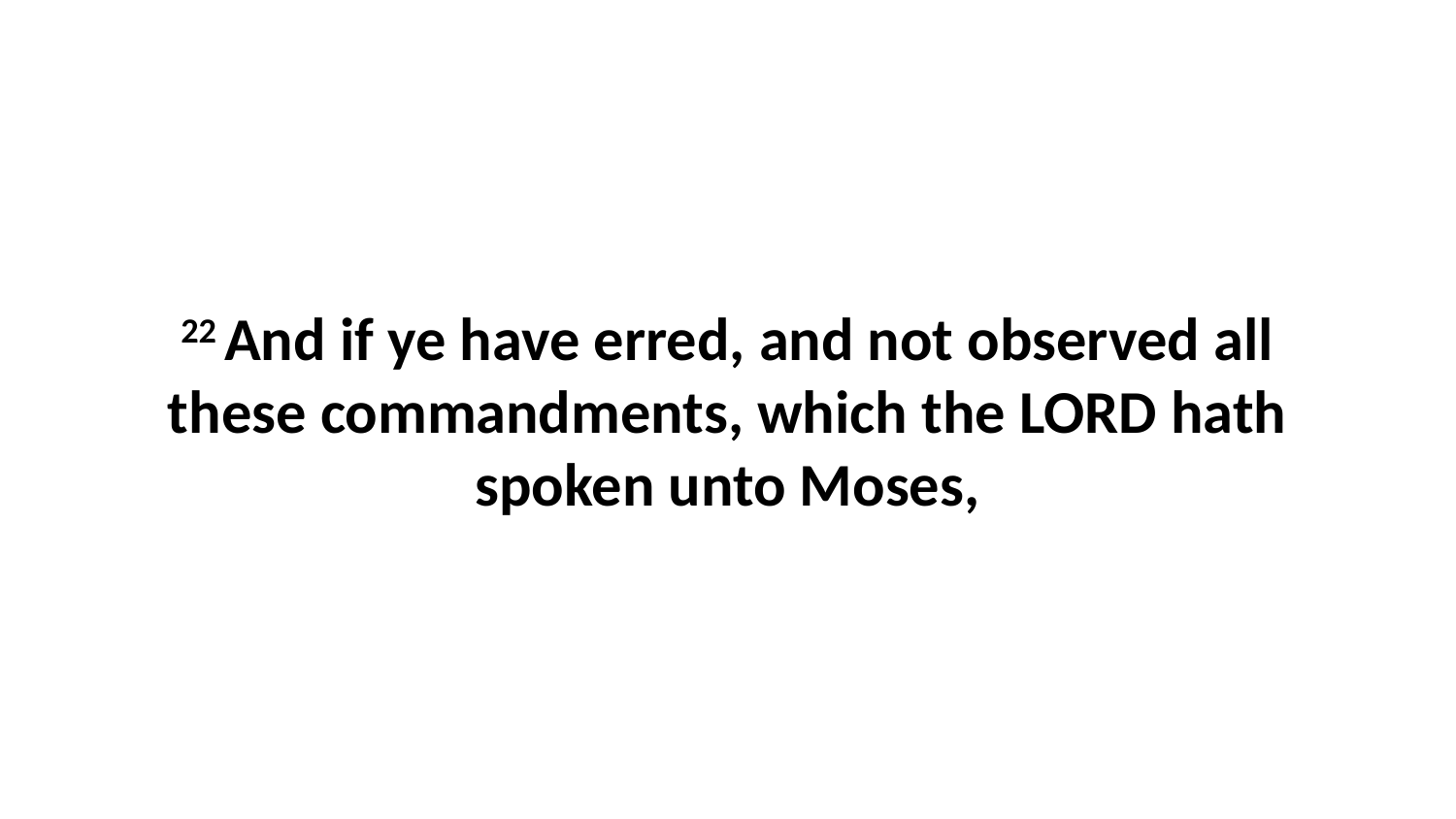

22 And if ye have erred, and not observed all these commandments, which the LORD hath spoken unto Moses,